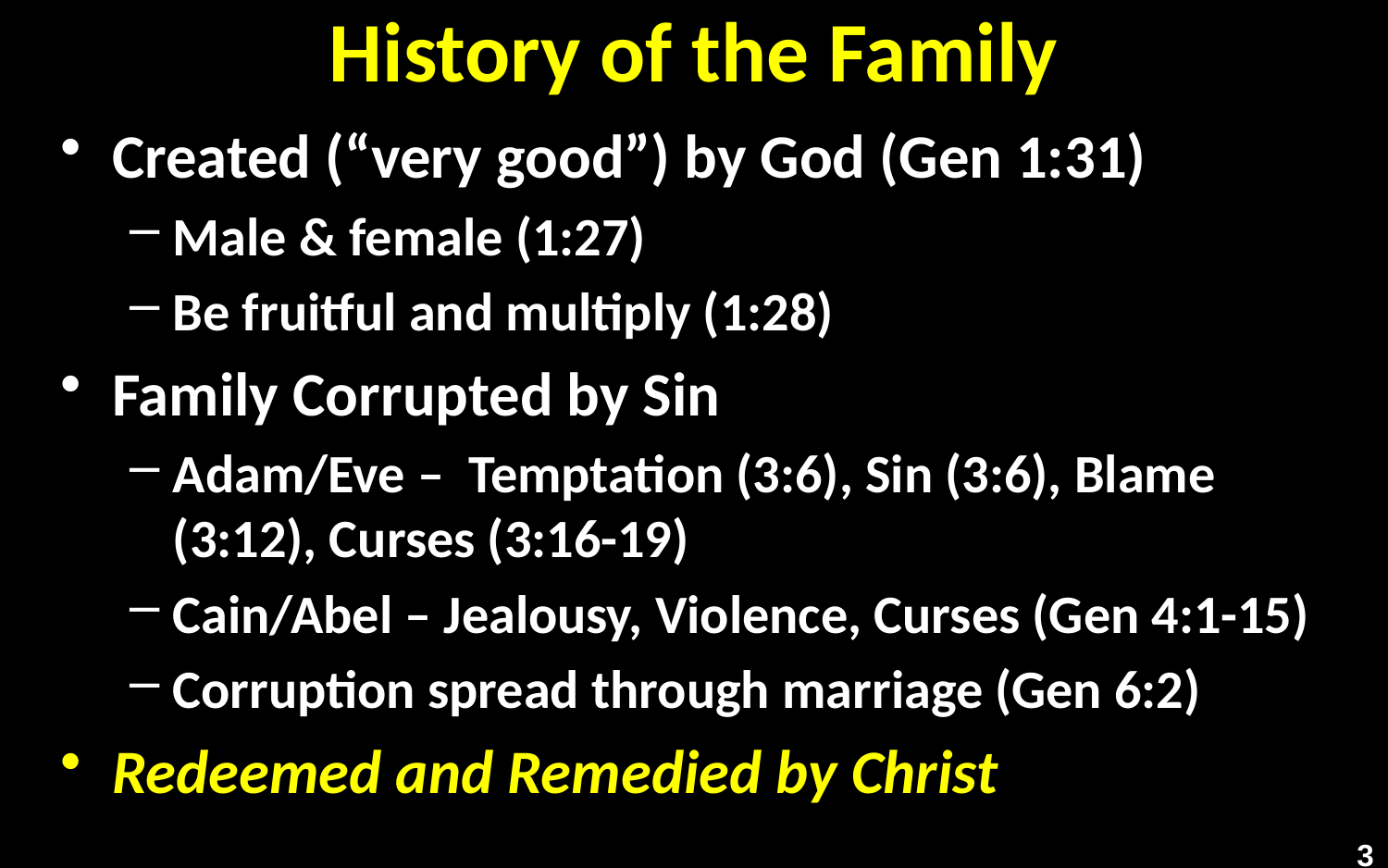

# History of the Family
Created (“very good”) by God (Gen 1:31)
Male & female (1:27)
Be fruitful and multiply (1:28)
Family Corrupted by Sin
Adam/Eve –  Temptation (3:6), Sin (3:6), Blame (3:12), Curses (3:16-19)
Cain/Abel – Jealousy, Violence, Curses (Gen 4:1-15)
Corruption spread through marriage (Gen 6:2)
Redeemed and Remedied by Christ

3